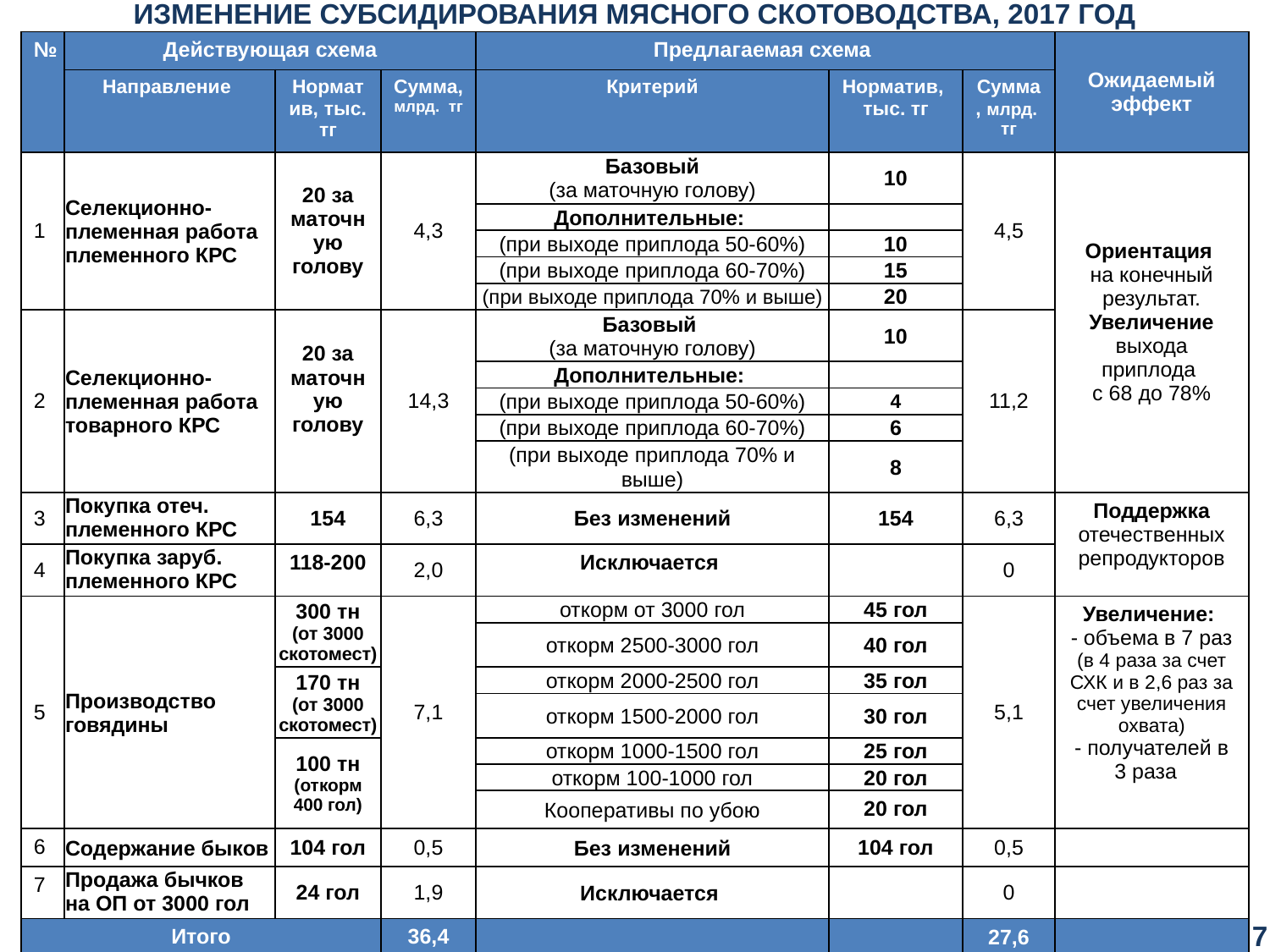

ИЗМЕНЕНИЕ СУБСИДИРОВАНИЯ МЯСНОГО СКОТОВОДСТВА, 2017 ГОД
| № | Действующая схема |  |  | Предлагаемая схема |  |  | Ожидаемый эффект |
| --- | --- | --- | --- | --- | --- | --- | --- |
|  | Направление | Норматив, тыс. тг | Сумма, млрд. тг | Критерий | Норматив, тыс. тг | Сумма, млрд. тг |  |
| 1 | Селекционно-племенная работа племенного КРС | 20 за маточную голову | 4,3 | Базовый (за маточную голову) | 10 | 4,5 | Ориентация на конечный результат. Увеличение выхода приплода с 68 до 78% |
|  |  |  |  | Дополнительные: |  |  |  |
|  |  |  |  | (при выходе приплода 50-60%) | 10 |  |  |
|  |  |  |  | (при выходе приплода 60-70%) | 15 |  |  |
|  |  |  |  | (при выходе приплода 70% и выше) | 20 |  |  |
| 2 | Селекционно-племенная работа товарного КРС | 20 за маточную голову | 14,3 | Базовый (за маточную голову) | 10 | 11,2 |  |
|  |  |  |  | Дополнительные: |  |  |  |
|  |  |  |  | (при выходе приплода 50-60%) | 4 |  |  |
|  |  |  |  | (при выходе приплода 60-70%) | 6 |  |  |
|  |  |  |  | (при выходе приплода 70% и выше) | 8 |  |  |
| 3 | Покупка отеч. племенного КРС | 154 | 6,3 | Без изменений | 154 | 6,3 | Поддержка отечественных репродукторов |
| 4 | Покупка заруб. племенного КРС | 118-200 | 2,0 | Исключается |  | 0 |  |
| 5 | Производство говядины | 300 тн (от 3000 скотомест) | 7,1 | откорм от 3000 гол | 45 гол | 5,1 | Увеличение: - объема в 7 раз (в 4 раза за счет СХК и в 2,6 раз за счет увеличения охвата) - получателей в 3 раза |
|  |  |  |  | откорм 2500-3000 гол | 40 гол |  |  |
|  |  | 170 тн (от 3000 скотомест) |  | откорм 2000-2500 гол | 35 гол |  |  |
|  |  |  |  | откорм 1500-2000 гол | 30 гол |  |  |
|  |  | 100 тн (откорм 400 гол) |  | откорм 1000-1500 гол | 25 гол |  |  |
|  |  |  |  | откорм 100-1000 гол | 20 гол |  |  |
|  |  |  |  | Кооперативы по убою | 20 гол |  |  |
| 6 | Содержание быков | 104 гол | 0,5 | Без изменений | 104 гол | 0,5 |  |
| 7 | Продажа бычков на ОП от 3000 гол | 24 гол | 1,9 | Исключается |  | 0 |  |
| Итого |  |  | 36,4 |  |  | 27,6 |  |
7